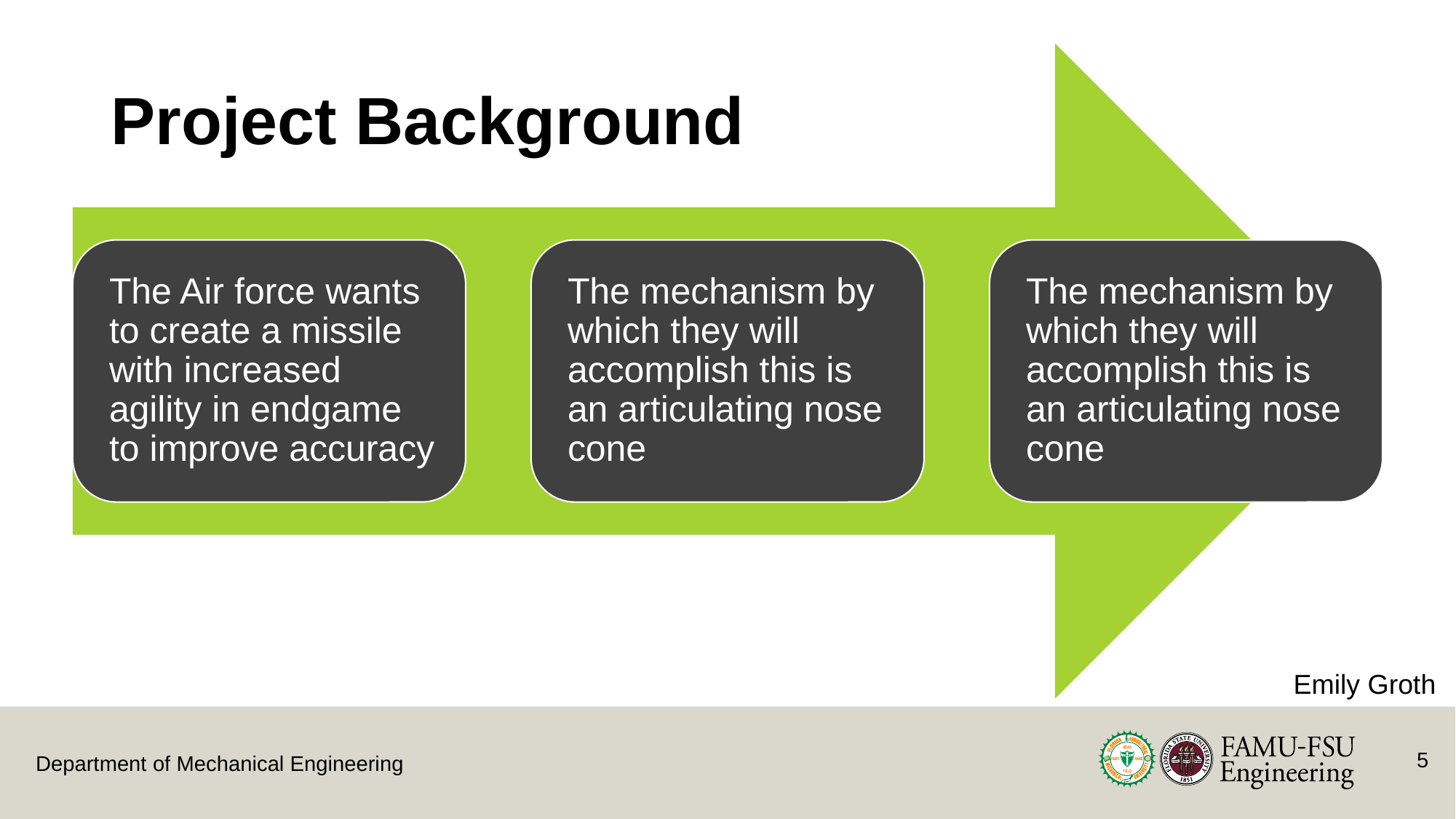

The Air force wants to create a missile with increased agility in endgame to improve accuracy
The mechanism by which they will accomplish this is an articulating nose cone
The mechanism by which they will accomplish this is an articulating nose cone
# Project Background
Emily Groth
5